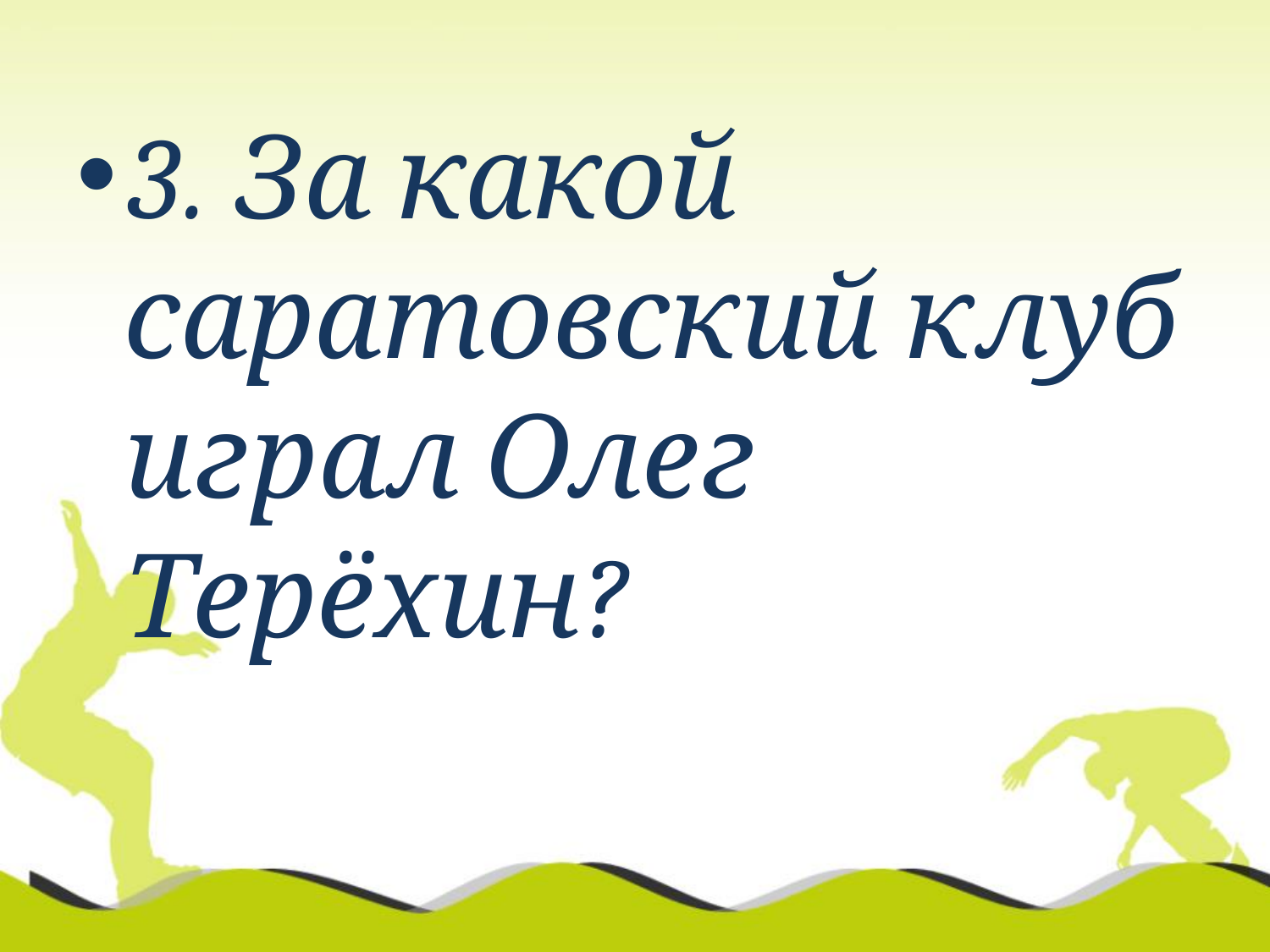

3. За какой саратовский клуб играл Олег Терёхин?